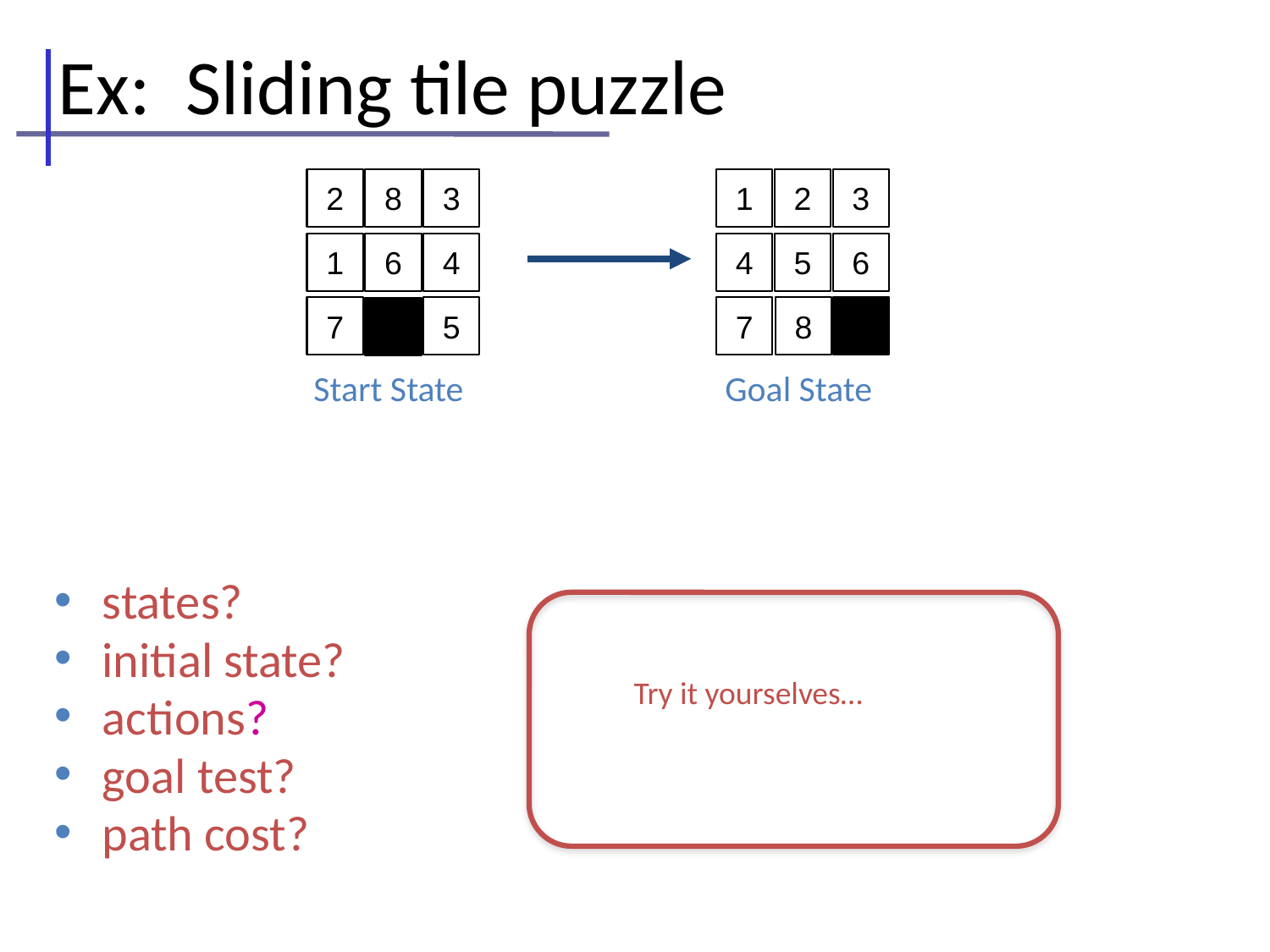

Ex:  Sliding tile puzzle

states?
initial state?
actions?
goal test?
path cost?

2

8

3

1

2

3

1

6

4

4

5

6

7

5

7

8

Start State
Goal State

Try it yourselves…